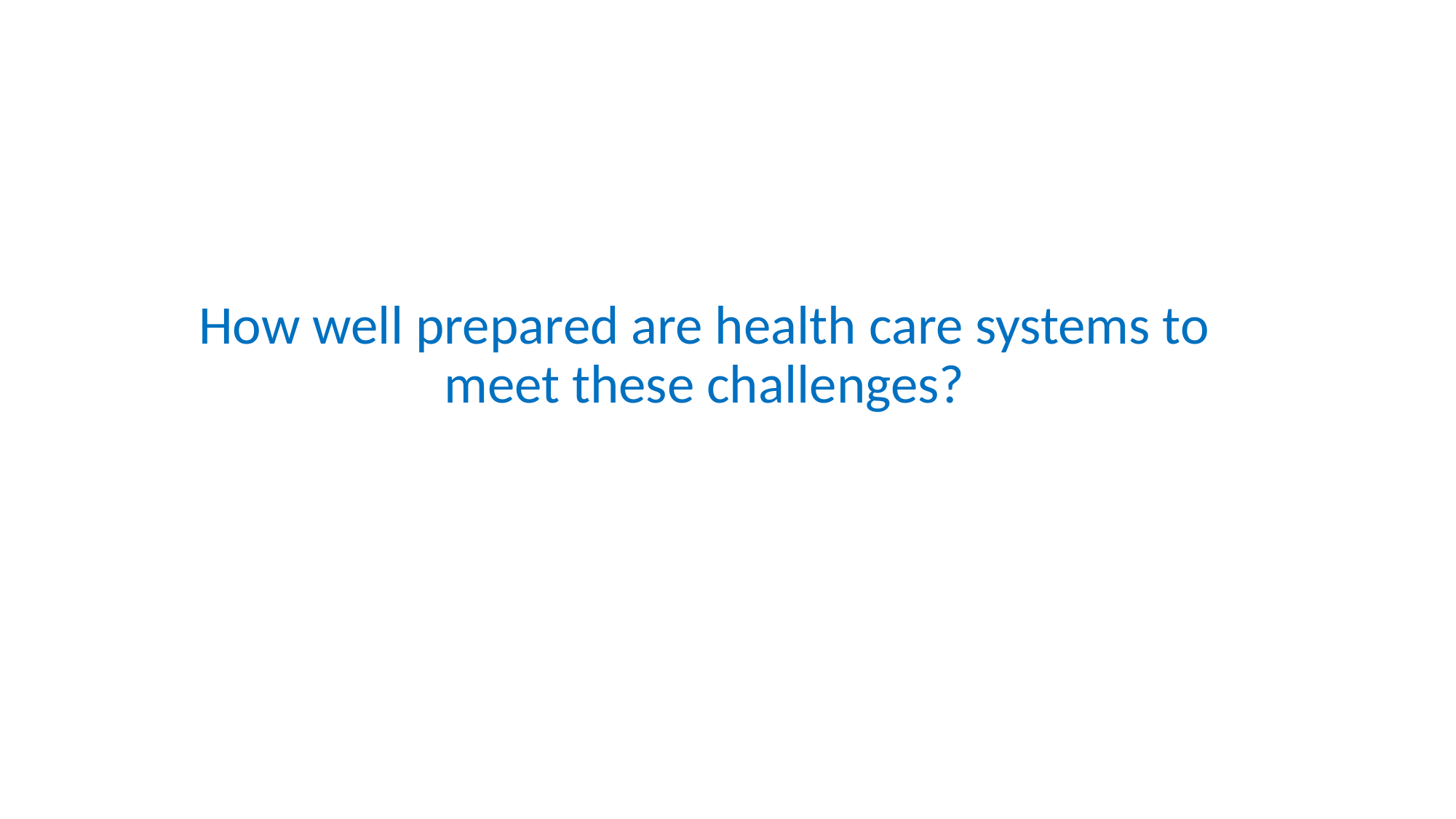

# How well prepared are health care systems to meet these challenges?